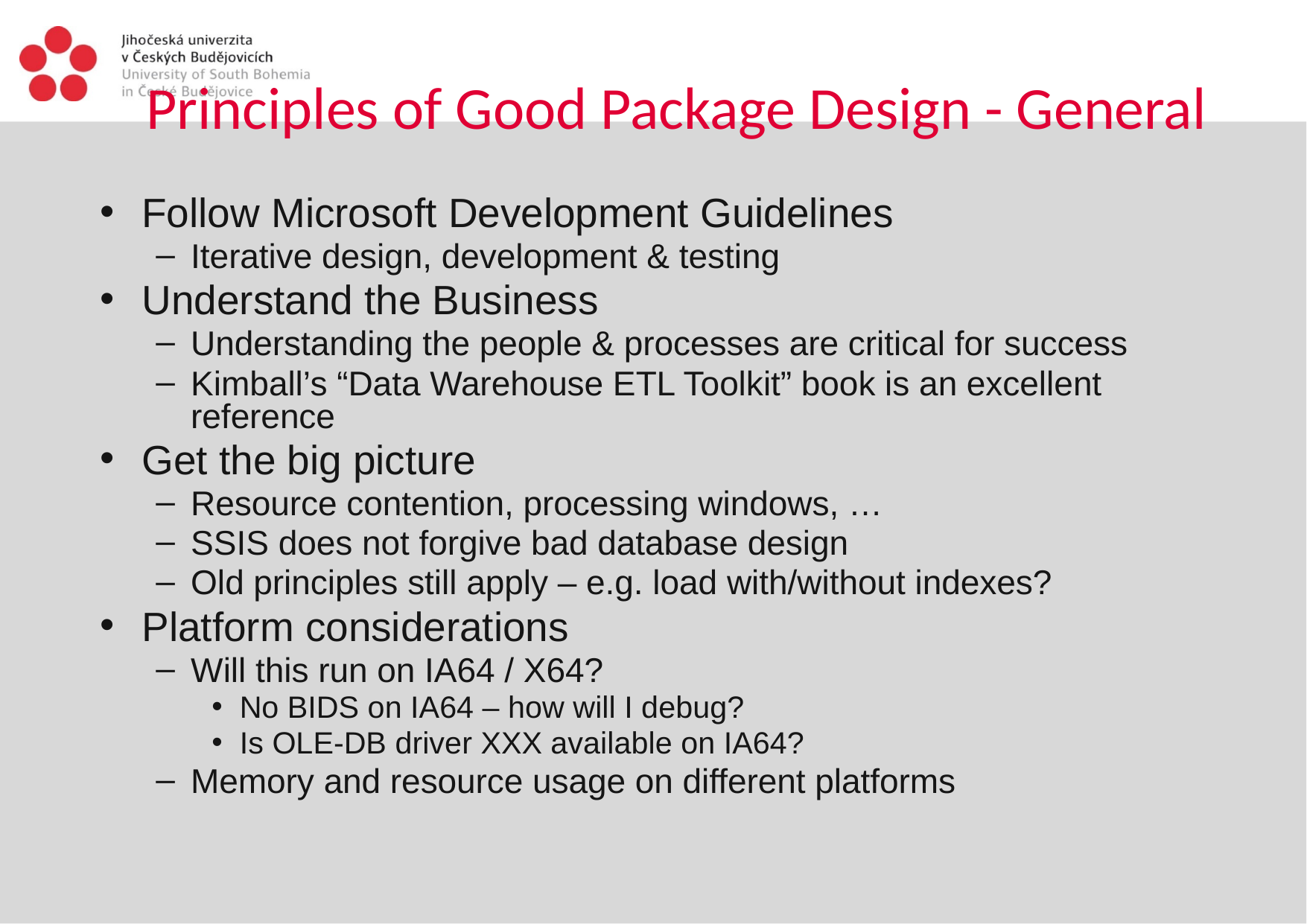

# Principles of Good Package Design - General
Follow Microsoft Development Guidelines
Iterative design, development & testing
Understand the Business
Understanding the people & processes are critical for success
Kimball’s “Data Warehouse ETL Toolkit” book is an excellent reference
Get the big picture
Resource contention, processing windows, …
SSIS does not forgive bad database design
Old principles still apply – e.g. load with/without indexes?
Platform considerations
Will this run on IA64 / X64?
No BIDS on IA64 – how will I debug?
Is OLE-DB driver XXX available on IA64?
Memory and resource usage on different platforms